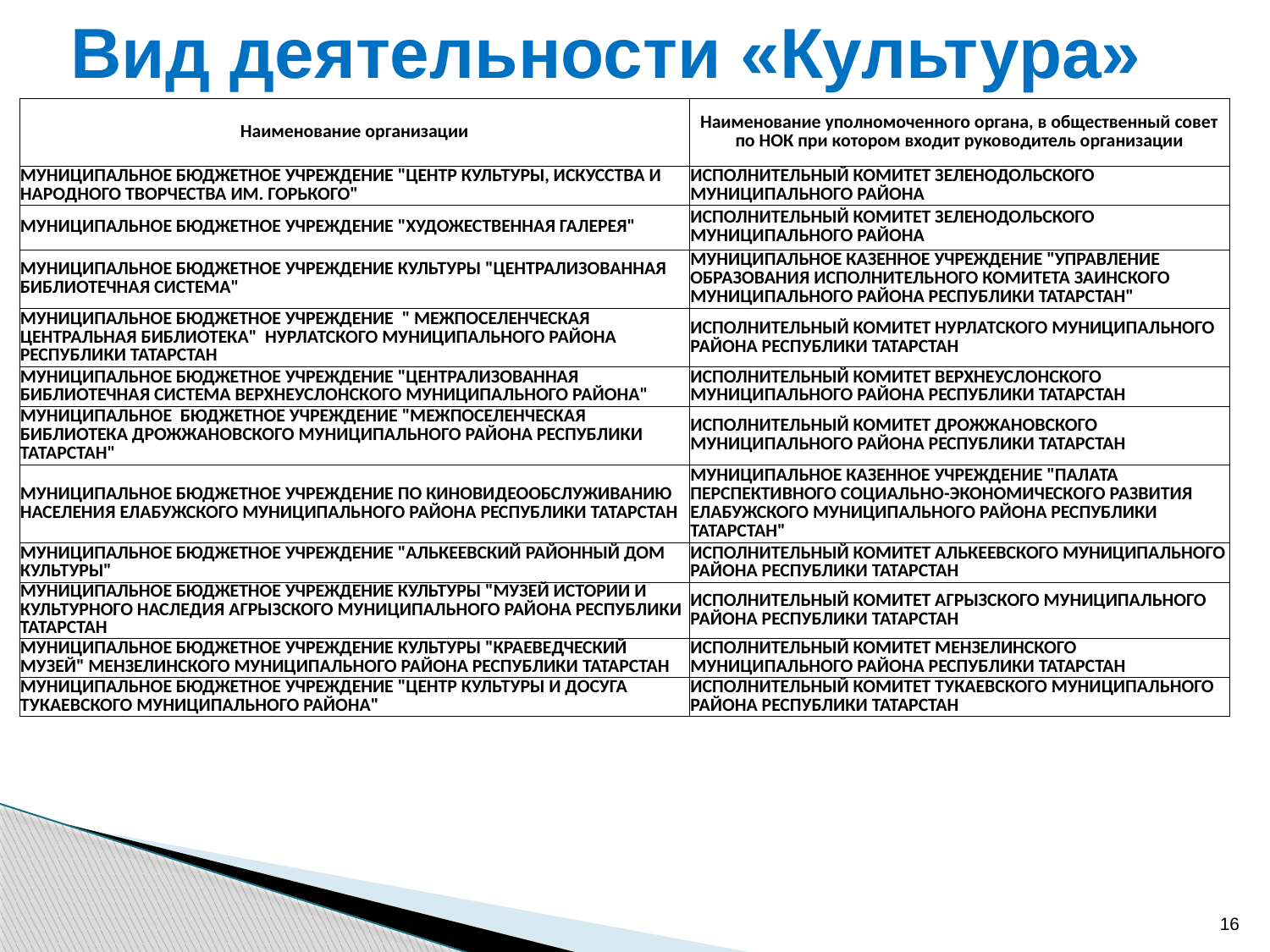

# Вид деятельности «Культура»
| Наименование организации | Наименование уполномоченного органа, в общественный совет по НОК при котором входит руководитель организации |
| --- | --- |
| МУНИЦИПАЛЬНОЕ БЮДЖЕТНОЕ УЧРЕЖДЕНИЕ "ЦЕНТР КУЛЬТУРЫ, ИСКУССТВА И НАРОДНОГО ТВОРЧЕСТВА ИМ. ГОРЬКОГО" | ИСПОЛНИТЕЛЬНЫЙ КОМИТЕТ ЗЕЛЕНОДОЛЬСКОГО МУНИЦИПАЛЬНОГО РАЙОНА |
| МУНИЦИПАЛЬНОЕ БЮДЖЕТНОЕ УЧРЕЖДЕНИЕ "ХУДОЖЕСТВЕННАЯ ГАЛЕРЕЯ" | ИСПОЛНИТЕЛЬНЫЙ КОМИТЕТ ЗЕЛЕНОДОЛЬСКОГО МУНИЦИПАЛЬНОГО РАЙОНА |
| МУНИЦИПАЛЬНОЕ БЮДЖЕТНОЕ УЧРЕЖДЕНИЕ КУЛЬТУРЫ "ЦЕНТРАЛИЗОВАННАЯ БИБЛИОТЕЧНАЯ СИСТЕМА" | МУНИЦИПАЛЬНОЕ КАЗЕННОЕ УЧРЕЖДЕНИЕ "УПРАВЛЕНИЕ ОБРАЗОВАНИЯ ИСПОЛНИТЕЛЬНОГО КОМИТЕТА ЗАИНСКОГО МУНИЦИПАЛЬНОГО РАЙОНА РЕСПУБЛИКИ ТАТАРСТАН" |
| МУНИЦИПАЛЬНОЕ БЮДЖЕТНОЕ УЧРЕЖДЕНИЕ " МЕЖПОСЕЛЕНЧЕСКАЯ ЦЕНТРАЛЬНАЯ БИБЛИОТЕКА" НУРЛАТСКОГО МУНИЦИПАЛЬНОГО РАЙОНА РЕСПУБЛИКИ ТАТАРСТАН | ИСПОЛНИТЕЛЬНЫЙ КОМИТЕТ НУРЛАТСКОГО МУНИЦИПАЛЬНОГО РАЙОНА РЕСПУБЛИКИ ТАТАРСТАН |
| МУНИЦИПАЛЬНОЕ БЮДЖЕТНОЕ УЧРЕЖДЕНИЕ "ЦЕНТРАЛИЗОВАННАЯ БИБЛИОТЕЧНАЯ СИСТЕМА ВЕРХНЕУСЛОНСКОГО МУНИЦИПАЛЬНОГО РАЙОНА" | ИСПОЛНИТЕЛЬНЫЙ КОМИТЕТ ВЕРХНЕУСЛОНСКОГО МУНИЦИПАЛЬНОГО РАЙОНА РЕСПУБЛИКИ ТАТАРСТАН |
| МУНИЦИПАЛЬНОЕ БЮДЖЕТНОЕ УЧРЕЖДЕНИЕ "МЕЖПОСЕЛЕНЧЕСКАЯ БИБЛИОТЕКА ДРОЖЖАНОВСКОГО МУНИЦИПАЛЬНОГО РАЙОНА РЕСПУБЛИКИ ТАТАРСТАН" | ИСПОЛНИТЕЛЬНЫЙ КОМИТЕТ ДРОЖЖАНОВСКОГО МУНИЦИПАЛЬНОГО РАЙОНА РЕСПУБЛИКИ ТАТАРСТАН |
| МУНИЦИПАЛЬНОЕ БЮДЖЕТНОЕ УЧРЕЖДЕНИЕ ПО КИНОВИДЕООБСЛУЖИВАНИЮ НАСЕЛЕНИЯ ЕЛАБУЖСКОГО МУНИЦИПАЛЬНОГО РАЙОНА РЕСПУБЛИКИ ТАТАРСТАН | МУНИЦИПАЛЬНОЕ КАЗЕННОЕ УЧРЕЖДЕНИЕ "ПАЛАТА ПЕРСПЕКТИВНОГО СОЦИАЛЬНО-ЭКОНОМИЧЕСКОГО РАЗВИТИЯ ЕЛАБУЖСКОГО МУНИЦИПАЛЬНОГО РАЙОНА РЕСПУБЛИКИ ТАТАРСТАН" |
| МУНИЦИПАЛЬНОЕ БЮДЖЕТНОЕ УЧРЕЖДЕНИЕ "АЛЬКЕЕВСКИЙ РАЙОННЫЙ ДОМ КУЛЬТУРЫ" | ИСПОЛНИТЕЛЬНЫЙ КОМИТЕТ АЛЬКЕЕВСКОГО МУНИЦИПАЛЬНОГО РАЙОНА РЕСПУБЛИКИ ТАТАРСТАН |
| Муниципальное бюджетное учреждение культуры "Музей истории и культурного наследия Агрызского муниципального района Республики Татарстан | ИСПОЛНИТЕЛЬНЫЙ КОМИТЕТ АГРЫЗСКОГО МУНИЦИПАЛЬНОГО РАЙОНА РЕСПУБЛИКИ ТАТАРСТАН |
| МУНИЦИПАЛЬНОЕ БЮДЖЕТНОЕ УЧРЕЖДЕНИЕ КУЛЬТУРЫ "КРАЕВЕДЧЕСКИЙ МУЗЕЙ" МЕНЗЕЛИНСКОГО МУНИЦИПАЛЬНОГО РАЙОНА РЕСПУБЛИКИ ТАТАРСТАН | ИСПОЛНИТЕЛЬНЫЙ КОМИТЕТ МЕНЗЕЛИНСКОГО МУНИЦИПАЛЬНОГО РАЙОНА РЕСПУБЛИКИ ТАТАРСТАН |
| МУНИЦИПАЛЬНОЕ БЮДЖЕТНОЕ УЧРЕЖДЕНИЕ "ЦЕНТР КУЛЬТУРЫ И ДОСУГА ТУКАЕВСКОГО МУНИЦИПАЛЬНОГО РАЙОНА" | ИСПОЛНИТЕЛЬНЫЙ КОМИТЕТ ТУКАЕВСКОГО МУНИЦИПАЛЬНОГО РАЙОНА РЕСПУБЛИКИ ТАТАРСТАН |
16